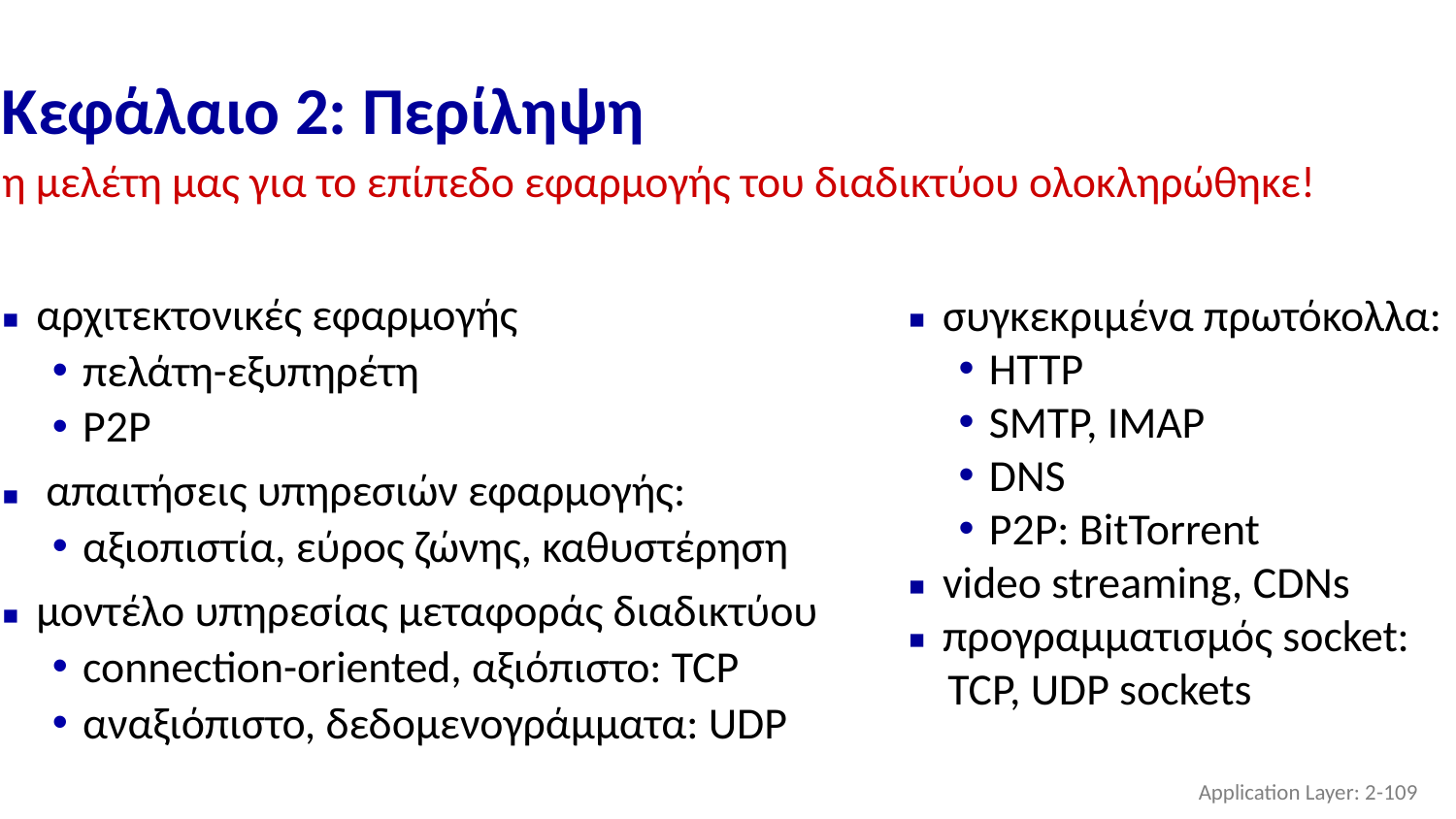

# Κεφάλαιο 2: Περίληψη
η μελέτη μας για το επίπεδο εφαρμογής του διαδικτύου ολοκληρώθηκε!
συγκεκριμένα πρωτόκολλα:
HTTP
SMTP, IMAP
DNS
P2P: BitTorrent
video streaming, CDNs
προγραμματισμός socket:
    TCP, UDP sockets
αρχιτεκτονικές εφαρμογής
πελάτη-εξυπηρέτη
P2P
 απαιτήσεις υπηρεσιών εφαρμογής:
αξιοπιστία, εύρος ζώνης, καθυστέρηση
μοντέλο υπηρεσίας μεταφοράς διαδικτύου
connection-oriented, αξιόπιστο: TCP
αναξιόπιστο, δεδομενογράμματα: UDP
Application Layer: 2-109